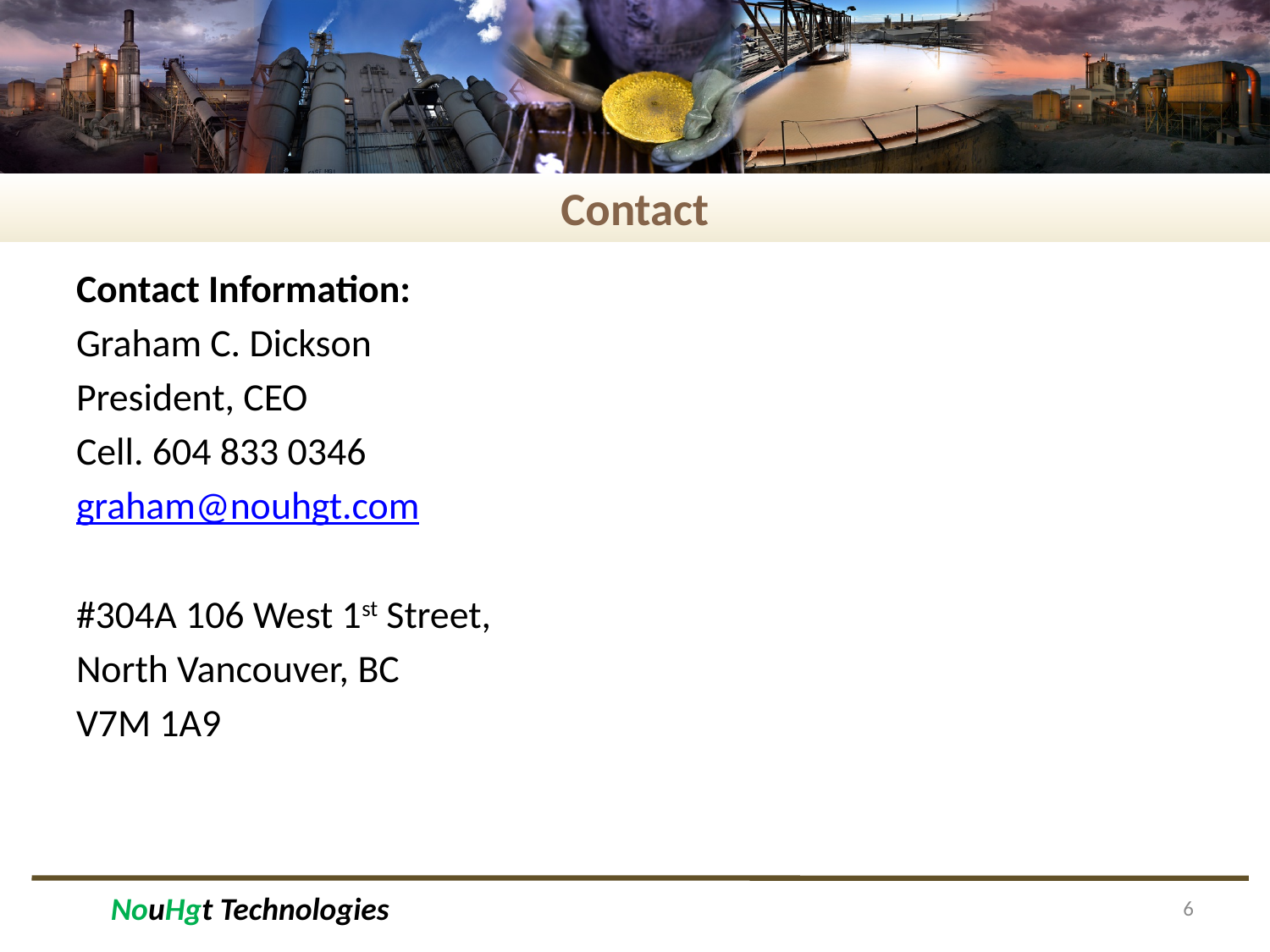

# Contact
Contact Information:
Graham C. Dickson
President, CEO
Cell. 604 833 0346
graham@nouhgt.com

#304A 106 West 1st Street,
North Vancouver, BC
V7M 1A9

6